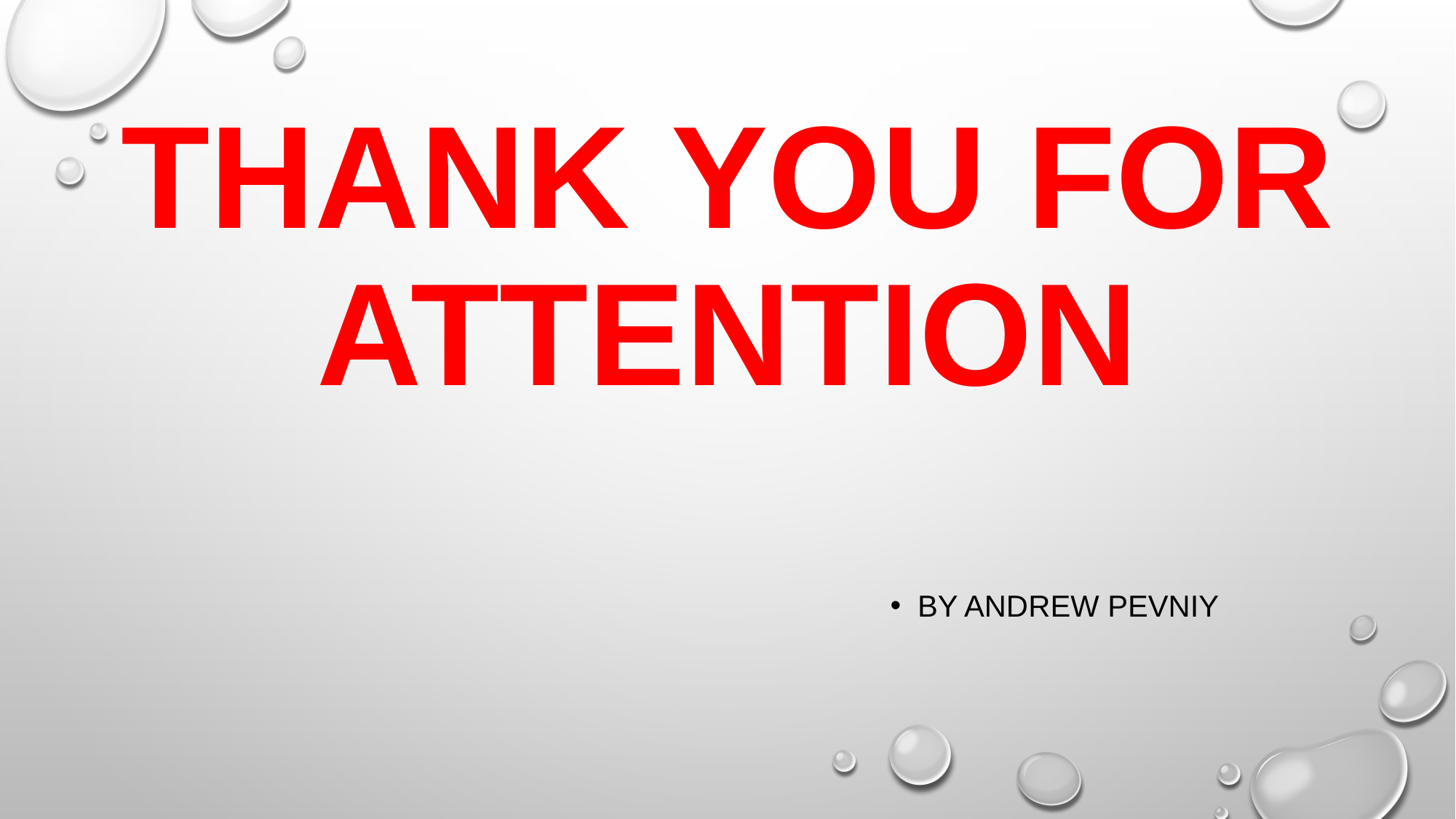

# Thank you for attention
By andrew pevniy